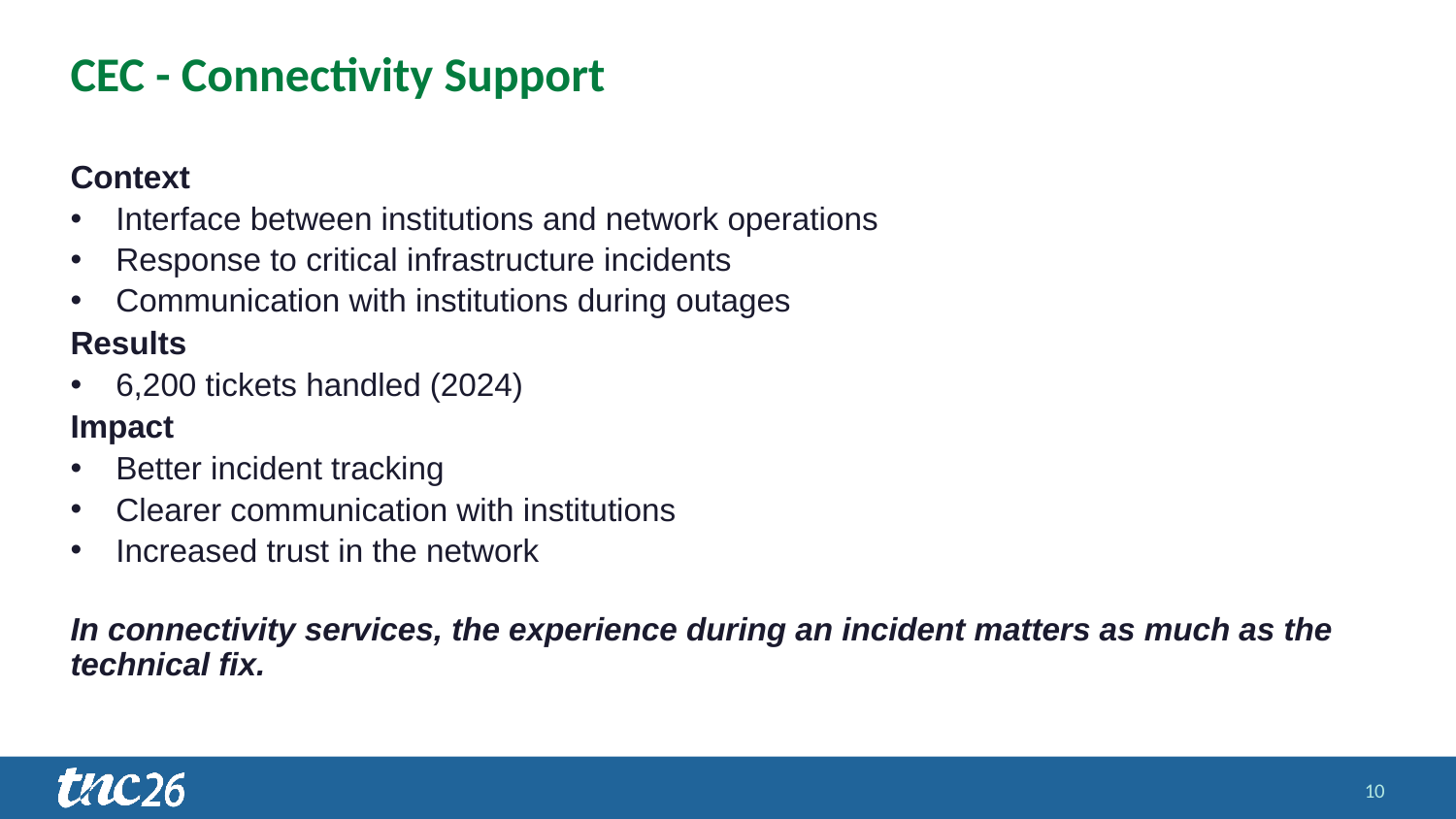

# CEC - Connectivity Support
Context
Interface between institutions and network operations
Response to critical infrastructure incidents
Communication with institutions during outages
Results
6,200 tickets handled (2024)
Impact
Better incident tracking
Clearer communication with institutions
Increased trust in the network
In connectivity services, the experience during an incident matters as much as the technical fix.
10